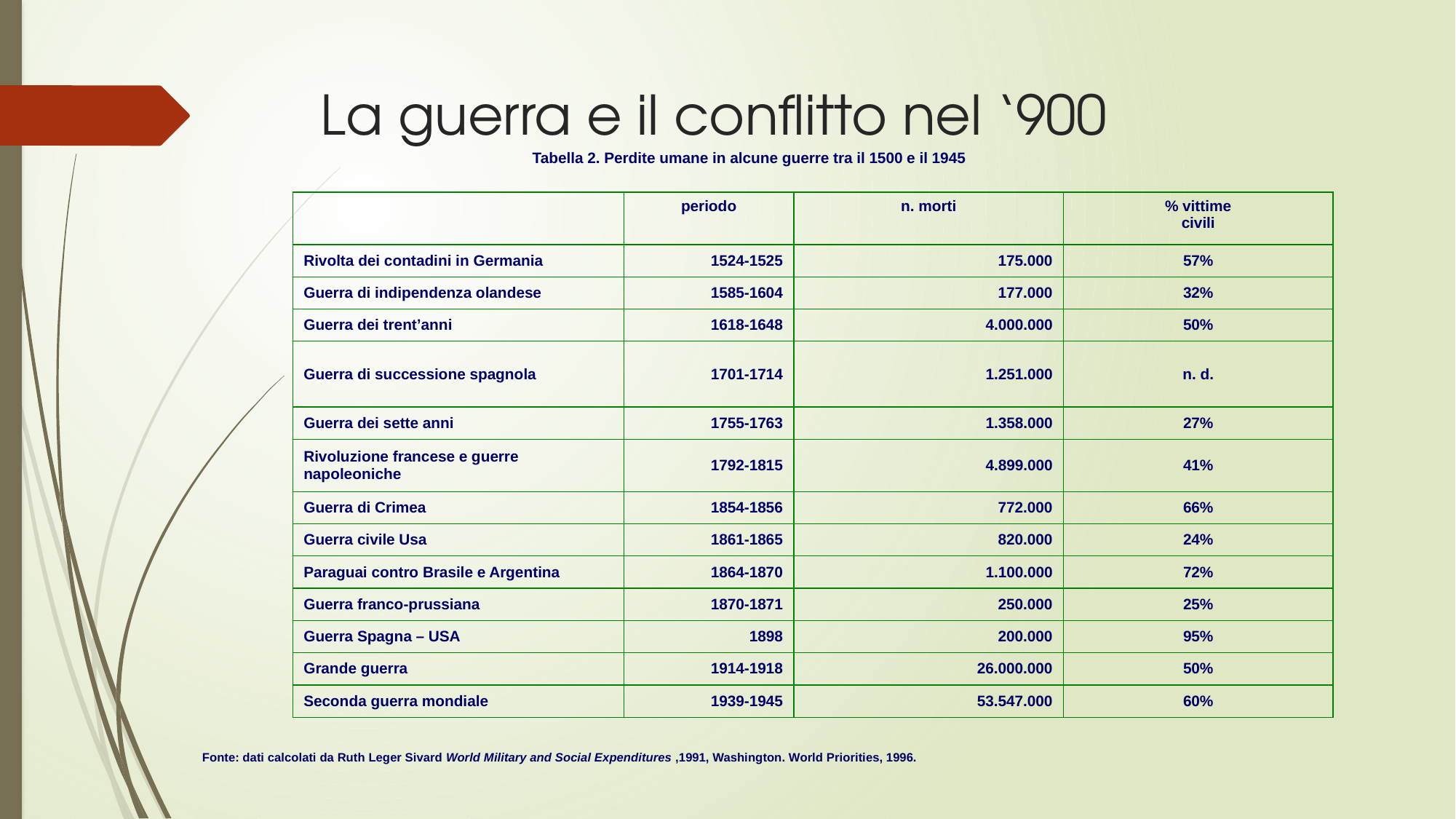

# La guerra e il conflitto nel ‘900
Tabella 2. Perdite umane in alcune guerre tra il 1500 e il 1945
|  | periodo | n. morti | % vittime civili |
| --- | --- | --- | --- |
| Rivolta dei contadini in Germania | 1524-1525 | 175.000 | 57% |
| Guerra di indipendenza olandese | 1585-1604 | 177.000 | 32% |
| Guerra dei trent’anni | 1618-1648 | 4.000.000 | 50% |
| Guerra di successione spagnola | 1701-1714 | 1.251.000 | n. d. |
| Guerra dei sette anni | 1755-1763 | 1.358.000 | 27% |
| Rivoluzione francese e guerre napoleoniche | 1792-1815 | 4.899.000 | 41% |
| Guerra di Crimea | 1854-1856 | 772.000 | 66% |
| Guerra civile Usa | 1861-1865 | 820.000 | 24% |
| Paraguai contro Brasile e Argentina | 1864-1870 | 1.100.000 | 72% |
| Guerra franco-prussiana | 1870-1871 | 250.000 | 25% |
| Guerra Spagna – USA | 1898 | 200.000 | 95% |
| Grande guerra | 1914-1918 | 26.000.000 | 50% |
| Seconda guerra mondiale | 1939-1945 | 53.547.000 | 60% |
Fonte: dati calcolati da Ruth Leger Sivard World Military and Social Expenditures ,1991, Washington. World Priorities, 1996.